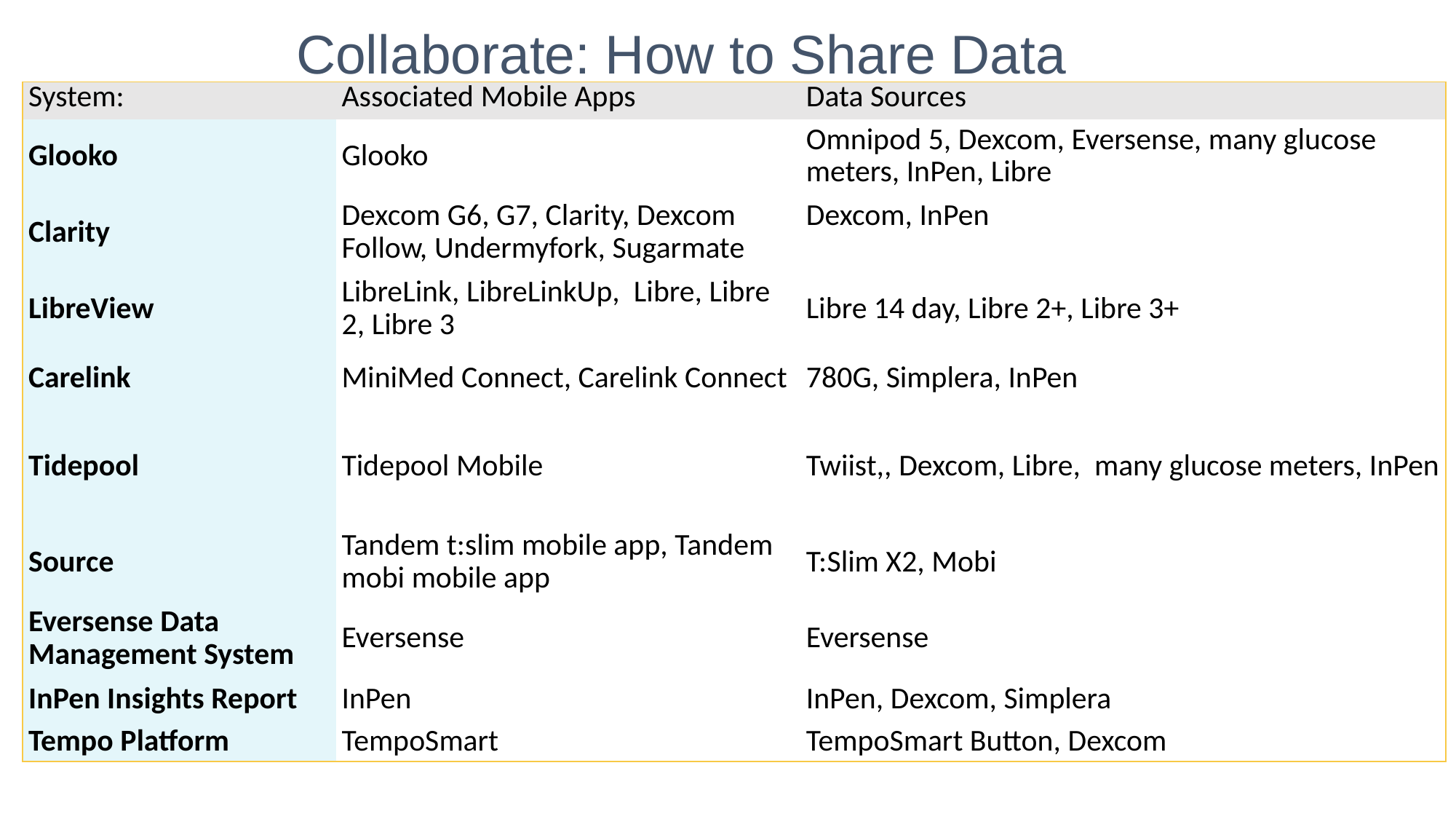

# Collaborate: How to Share Data
| System: | Associated Mobile Apps | Data Sources |
| --- | --- | --- |
| Glooko | Glooko | Omnipod 5, Dexcom, Eversense, many glucose meters, InPen, Libre |
| Clarity | Dexcom G6, G7, Clarity, Dexcom Follow, Undermyfork, Sugarmate | Dexcom, InPen |
| LibreView | LibreLink, LibreLinkUp, Libre, Libre 2, Libre 3 | Libre 14 day, Libre 2+, Libre 3+ |
| Carelink | MiniMed Connect, Carelink Connect | 780G, Simplera, InPen |
| Tidepool | Tidepool Mobile | Twiist,, Dexcom, Libre, many glucose meters, InPen |
| Source | Tandem t:slim mobile app, Tandem mobi mobile app | T:Slim X2, Mobi |
| Eversense Data Management System | Eversense | Eversense |
| InPen Insights Report | InPen | InPen, Dexcom, Simplera |
| Tempo Platform | TempoSmart | TempoSmart Button, Dexcom |